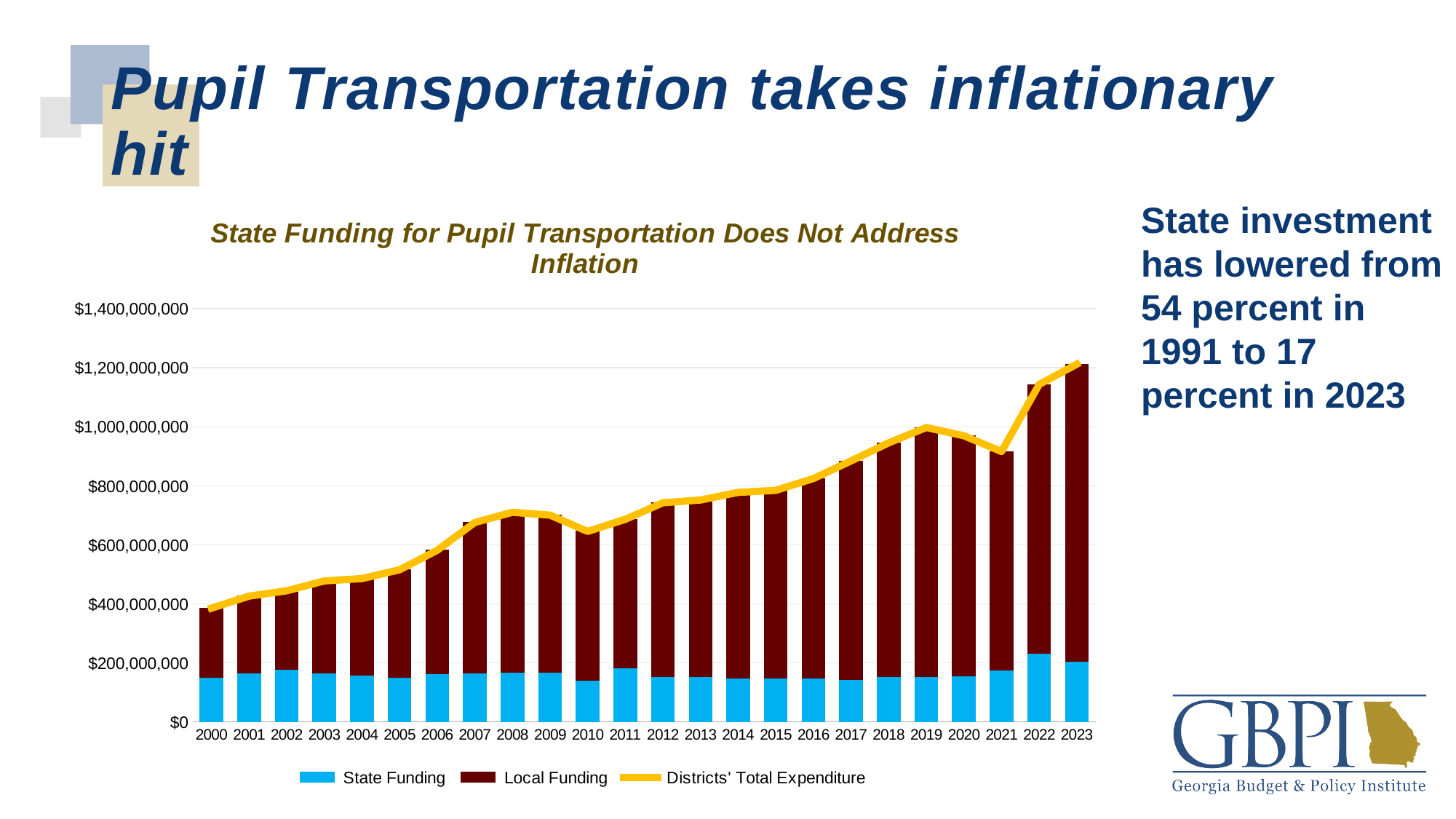

# Pupil Transportation takes inflationary hit
State investment has lowered from 54 percent in 1991 to 17 percent in 2023

### Chart: State Funding for Pupil Transportation Does Not Address Inflation

| Category |  State Funding  |  Local Funding  |  Districts' Total Expenditure  |
|---|---|---|---|
| 2000 | 152008380.0 | 233502906.86 | 385511286.86 |
| 2001 | 164594769.0 | 261646339.99 | 426241108.99 |
| 2002 | 177551705.0 | 266742547.54000002 | 444294252.54 |
| 2003 | 164765207.0 | 313085748.03 | 477850955.03 |
| 2004 | 157439881.0 | 328180287.59 | 485620168.59 |
| 2005 | 151852510.0 | 363617652.91 | 515470162.91 |
| 2006 | 163328976.0 | 418117708.23 | 581446684.23 |
| 2007 | 166452130.0 | 509264399.15 | 675716529.15 |
| 2008 | 168868763.0 | 541411811.14 | 710280574.14 |
| 2009 | 167098251.0 | 533539289.28 | 700637540.28 |
| 2010 | 141397382.0 | 504067440.80999994 | 645464822.81 |
| 2011 | 183083261.0 | 503244021.28 | 686327282.28 |
| 2012 | 152704479.0 | 589863184.59 | 742567663.59 |
| 2013 | 152704479.0 | 599268064.54 | 751972543.54 |
| 2014 | 147704479.0 | 629988974.54 | 777693453.54 |
| 2015 | 147704476.0 | 637028660.87 | 784733136.87 |
| 2016 | 147704472.0 | 677060487.16 | 824764959.16 |
| 2017 | 144524812.0 | 739910227.08 | 884435039.08 |
| 2018 | 154480745.0 | 791182195.0 | 945662940.0 |
| 2019 | 152884118.0 | 844757190.69 | 997641308.69 |
| 2020 | 155434946.0 | 814207181.15 | 969642127.15 |
| 2021 | 176516490.0 | 739665284.54 | 916181774.54 |
| 2022 | 232339559.0 | 911287129.51 | 1143626688.51 |
| 2023 | 205427745.0 | 1006735990.26 | 1212163735.26 |